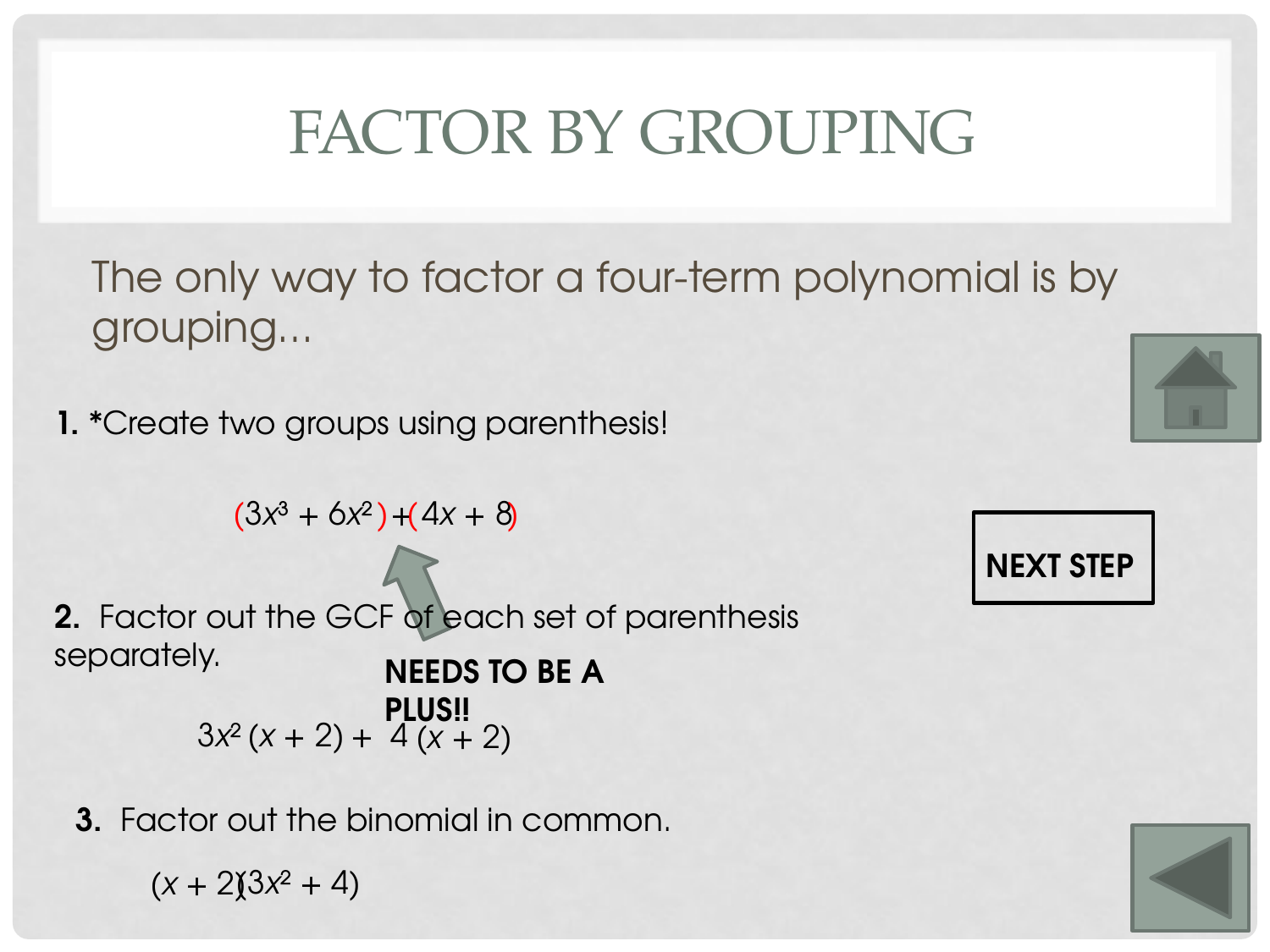

# factor by grouping
The only way to factor a four-term polynomial is by grouping…

1. *Create two groups using parenthesis!

 (               )  (          )
3x³ + 6x²  + 4x + 8

NEXT STEP

2.  Factor out the GCF of each set of parenthesis separately.
NEEDS TO BE A PLUS!!
3x²
(x + 2)
+
4
(x + 2)
3.  Factor out the binomial in common.

(3x² + 4)
(x + 2)